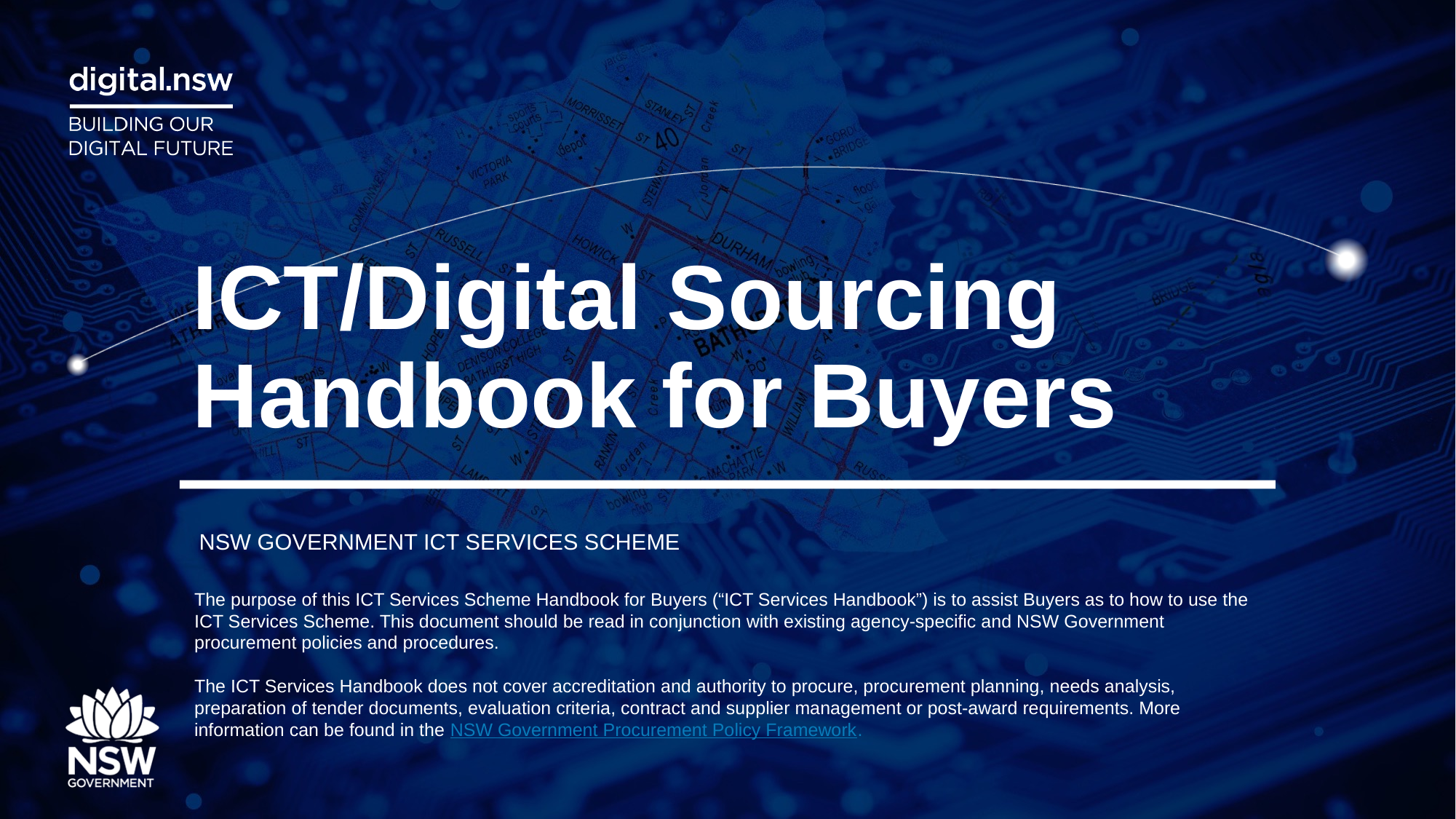

# ICT/Digital Sourcing Handbook for Buyers

NSW GOVERNMENT ICT SERVICES SCHEME
The purpose of this ICT Services Scheme Handbook for Buyers (“ICT Services Handbook”) is to assist Buyers as to how to use the ICT Services Scheme. This document should be read in conjunction with existing agency-specific and NSW Government procurement policies and procedures.

The ICT Services Handbook does not cover accreditation and authority to procure, procurement planning, needs analysis, preparation of tender documents, evaluation criteria, contract and supplier management or post-award requirements. More information can be found in the NSW Government Procurement Policy Framework.